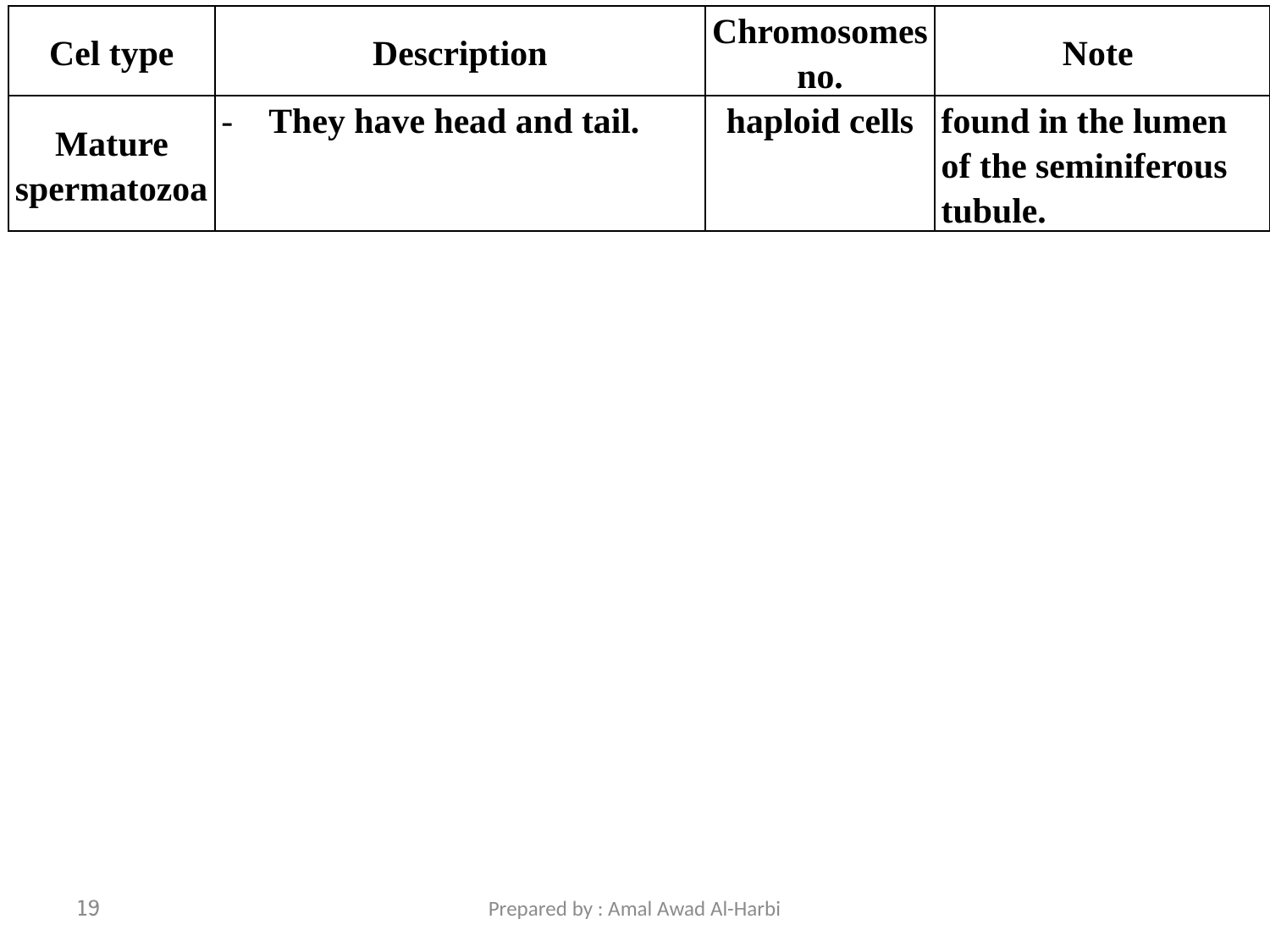

| Cel type | Description | Chromosomes no. | Note |
| --- | --- | --- | --- |
| Mature spermatozoa | They have head and tail. | haploid cells | found in the lumen of the seminiferous tubule. |
19
Prepared by : Amal Awad Al-Harbi